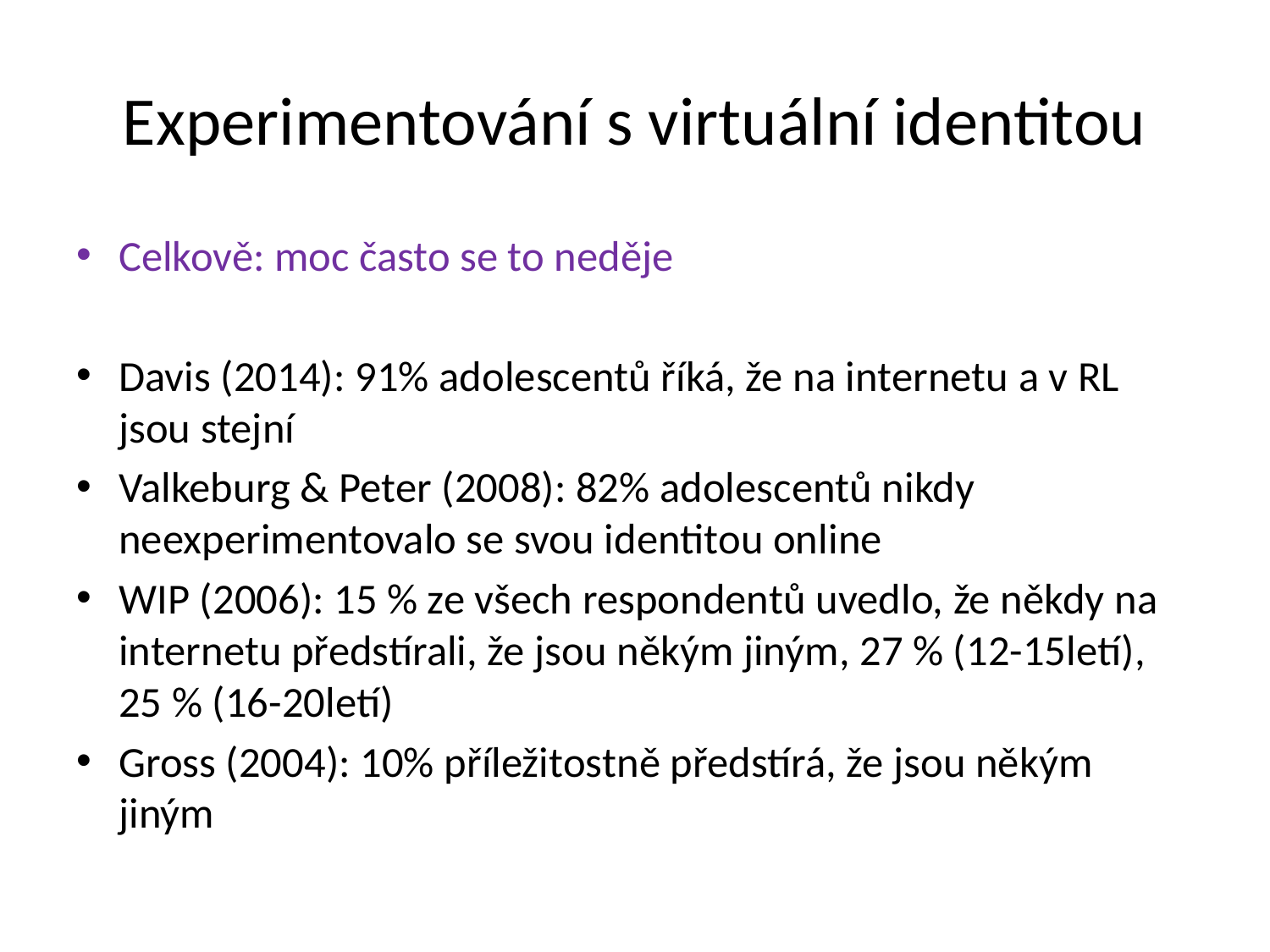

# Experimentování s virtuální identitou
Celkově: moc často se to neděje

Davis (2014): 91% adolescentů říká, že na internetu a v RL jsou stejní
Valkeburg & Peter (2008): 82% adolescentů nikdy neexperimentovalo se svou identitou online
WIP (2006): 15 % ze všech respondentů uvedlo, že někdy na internetu předstírali, že jsou někým jiným, 27 % (12-15letí), 25 % (16-20letí)
Gross (2004): 10% příležitostně předstírá, že jsou někým jiným